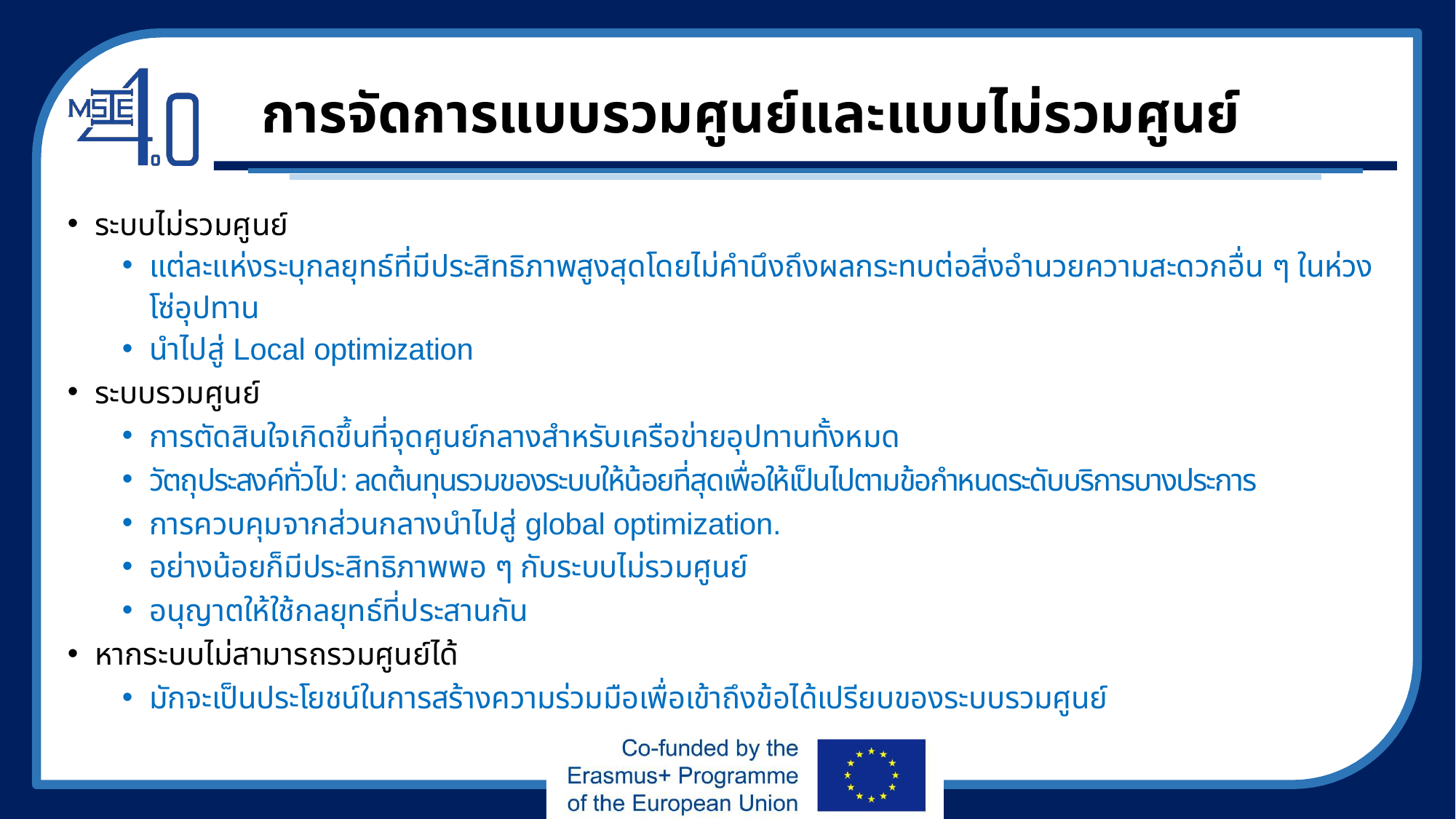

# การจัดการแบบรวมศูนย์และแบบไม่รวมศูนย์

ระบบไม่รวมศูนย์
แต่ละแห่งระบุกลยุทธ์ที่มีประสิทธิภาพสูงสุดโดยไม่คำนึงถึงผลกระทบต่อสิ่งอำนวยความสะดวกอื่น ๆ ในห่วงโซ่อุปทาน
นำไปสู่ Local optimization
ระบบรวมศูนย์
การตัดสินใจเกิดขึ้นที่จุดศูนย์กลางสำหรับเครือข่ายอุปทานทั้งหมด
วัตถุประสงค์ทั่วไป: ลดต้นทุนรวมของระบบให้น้อยที่สุดเพื่อให้เป็นไปตามข้อกำหนดระดับบริการบางประการ
การควบคุมจากส่วนกลางนำไปสู่ global optimization.
อย่างน้อยก็มีประสิทธิภาพพอ ๆ กับระบบไม่รวมศูนย์
อนุญาตให้ใช้กลยุทธ์ที่ประสานกัน
หากระบบไม่สามารถรวมศูนย์ได้
มักจะเป็นประโยชน์ในการสร้างความร่วมมือเพื่อเข้าถึงข้อได้เปรียบของระบบรวมศูนย์